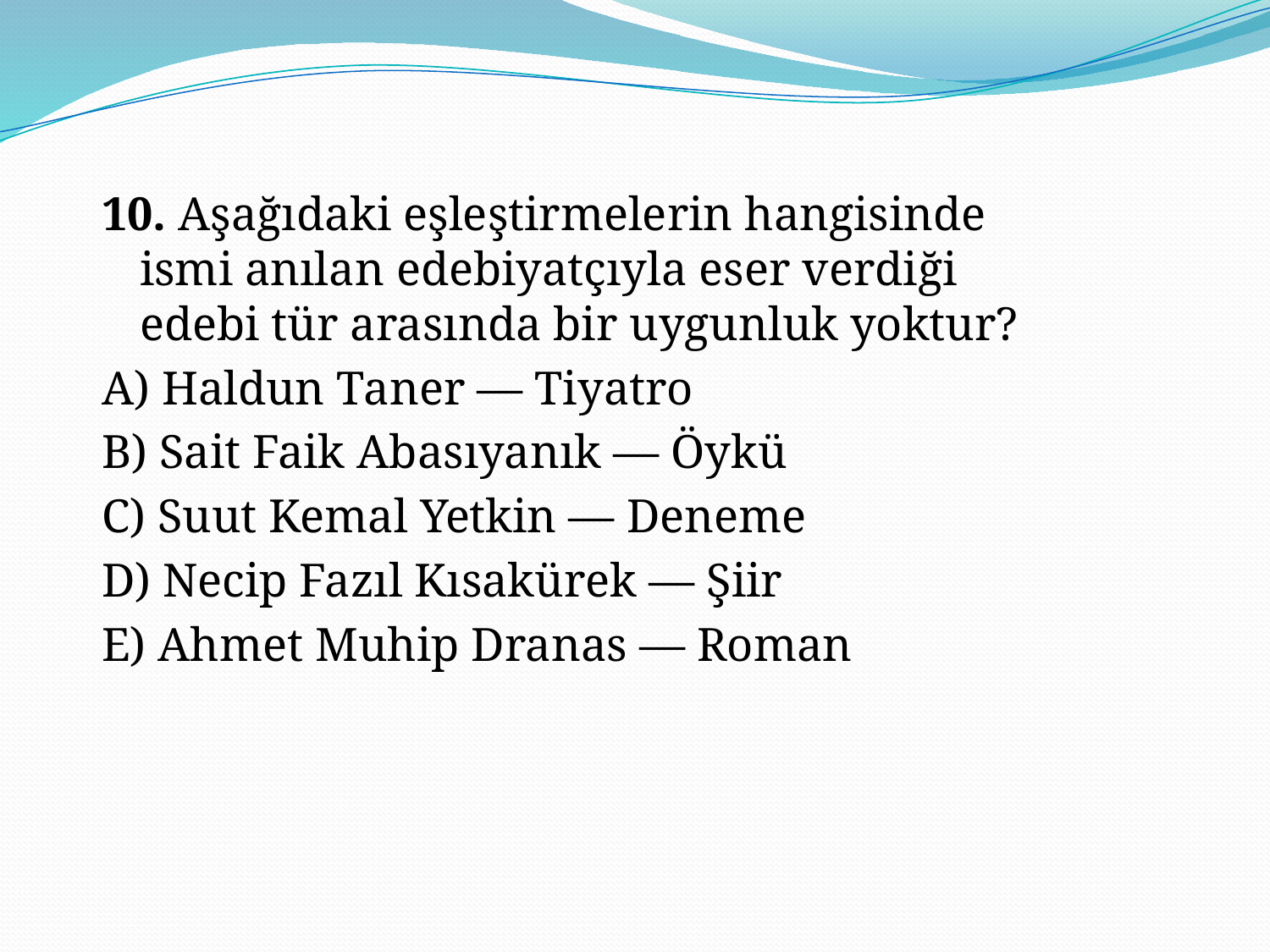

10. Aşağıdaki eşleştirmelerin hangisinde ismi anılan edebiyatçıyla eser verdiği edebi tür arasında bir uygunluk yoktur?
A) Haldun Taner — Tiyatro
B) Sait Faik Abasıyanık — Öykü
C) Suut Kemal Yetkin — Deneme
D) Necip Fazıl Kısakürek — Şiir
E) Ahmet Muhip Dranas — Roman